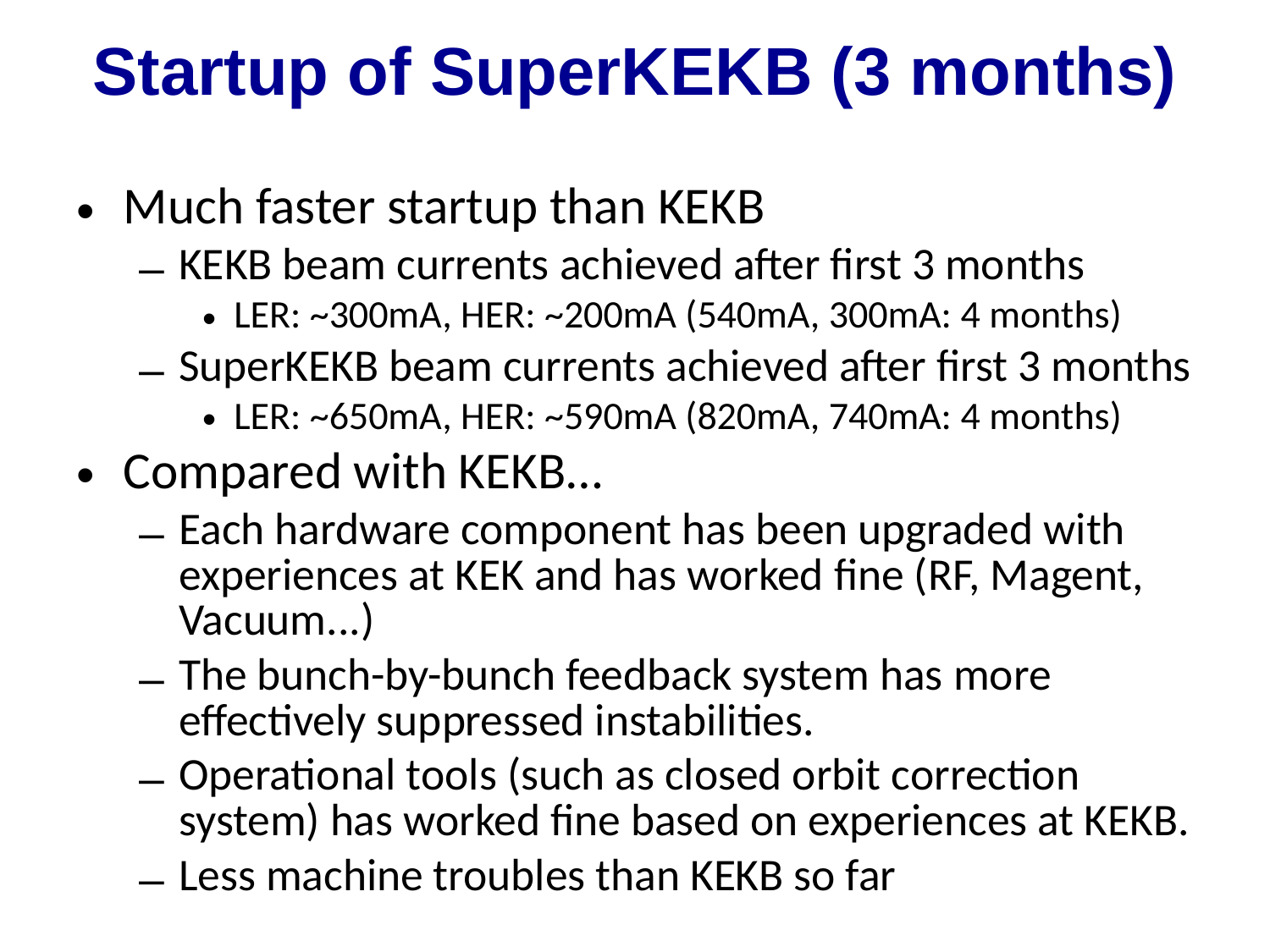

# Startup of SuperKEKB (3 months)
Much faster startup than KEKB
KEKB beam currents achieved after first 3 months
LER: ~300mA, HER: ~200mA (540mA, 300mA: 4 months)
SuperKEKB beam currents achieved after first 3 months
LER: ~650mA, HER: ~590mA (820mA, 740mA: 4 months)
Compared with KEKB…
Each hardware component has been upgraded with experiences at KEK and has worked fine (RF, Magent, Vacuum...)
The bunch-by-bunch feedback system has more effectively suppressed instabilities.
Operational tools (such as closed orbit correction system) has worked fine based on experiences at KEKB.
Less machine troubles than KEKB so far